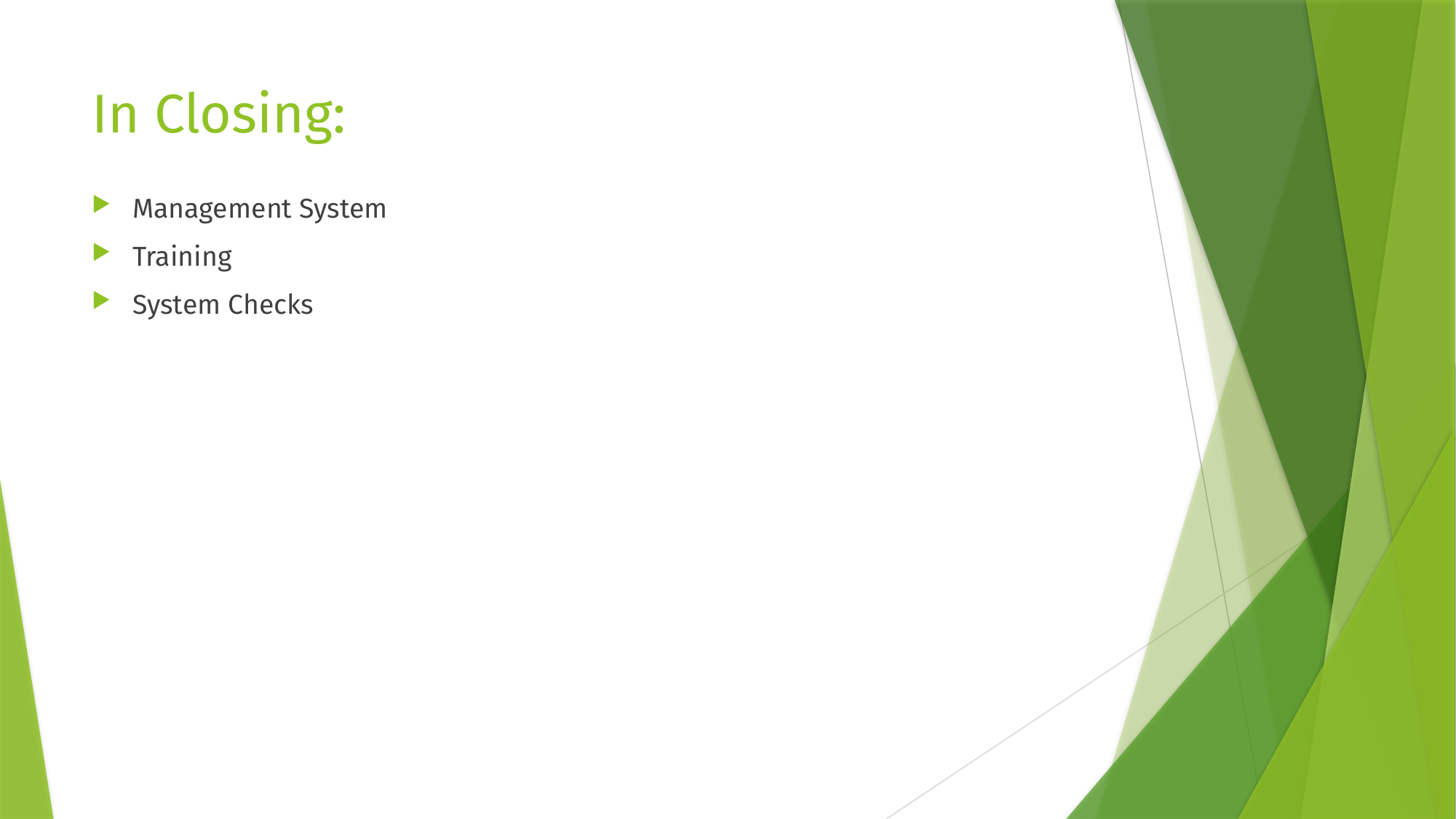

# In Closing:
Management System
Training
System Checks